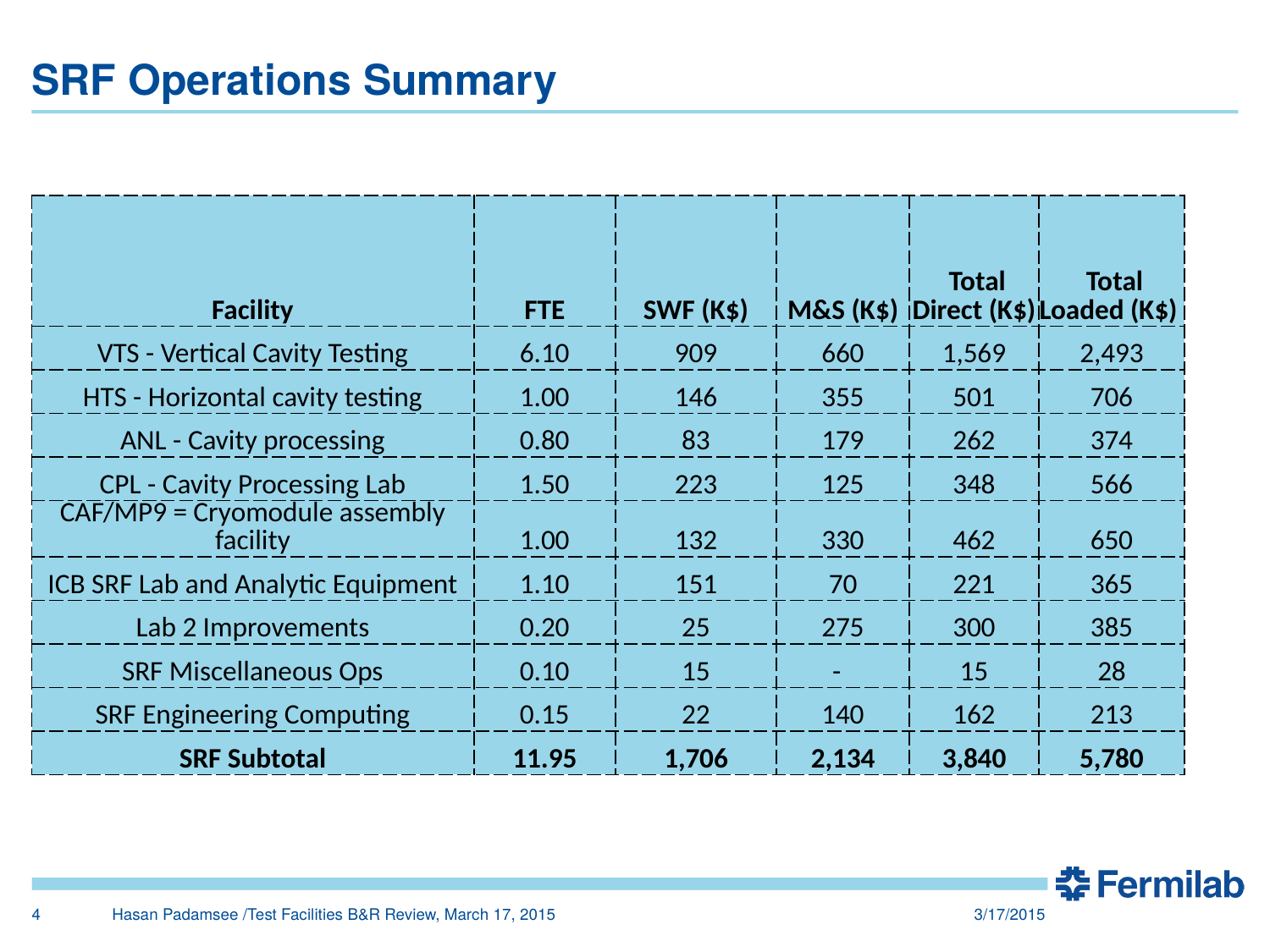

# SRF Operations Summary
| Facility | FTE | SWF (K$) | M&S (K$) | Total Direct (K$) | Total Loaded (K$) |
| --- | --- | --- | --- | --- | --- |
| VTS - Vertical Cavity Testing | 6.10 | 909 | 660 | 1,569 | 2,493 |
| HTS - Horizontal cavity testing | 1.00 | 146 | 355 | 501 | 706 |
| ANL - Cavity processing | 0.80 | 83 | 179 | 262 | 374 |
| CPL - Cavity Processing Lab | 1.50 | 223 | 125 | 348 | 566 |
| CAF/MP9 = Cryomodule assembly facility | 1.00 | 132 | 330 | 462 | 650 |
| ICB SRF Lab and Analytic Equipment | 1.10 | 151 | 70 | 221 | 365 |
| Lab 2 Improvements | 0.20 | 25 | 275 | 300 | 385 |
| SRF Miscellaneous Ops | 0.10 | 15 | - | 15 | 28 |
| SRF Engineering Computing | 0.15 | 22 | 140 | 162 | 213 |
| SRF Subtotal | 11.95 | 1,706 | 2,134 | 3,840 | 5,780 |
4
Hasan Padamsee /Test Facilities B&R Review, March 17, 2015
3/17/2015